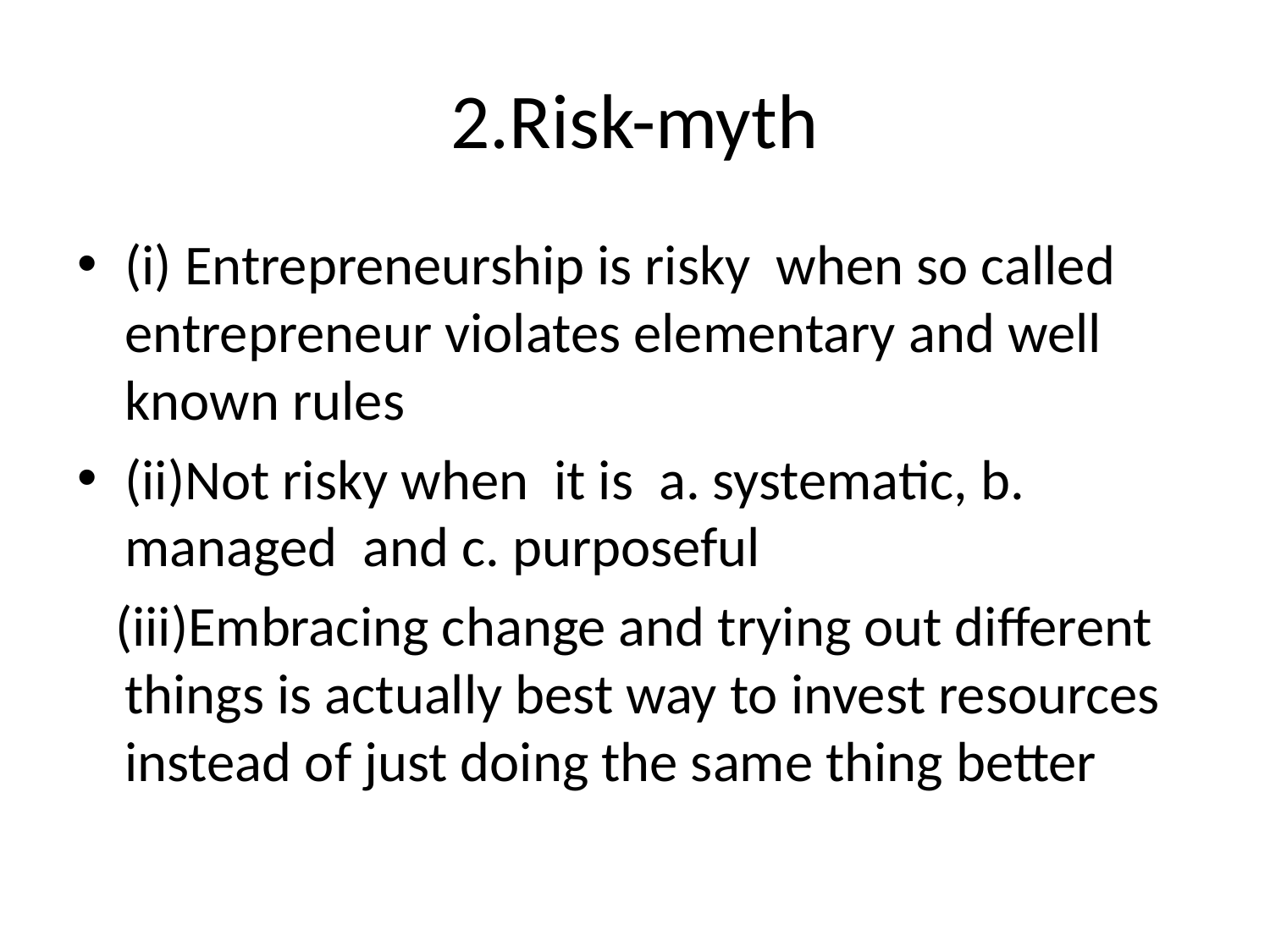

# 2.Risk-myth
(i) Entrepreneurship is risky  when so called entrepreneur violates elementary and well known rules
(ii)Not risky when  it is  a. systematic, b. managed  and c. purposeful
   (iii)Embracing change and trying out different things is actually best way to invest resources instead of just doing the same thing better